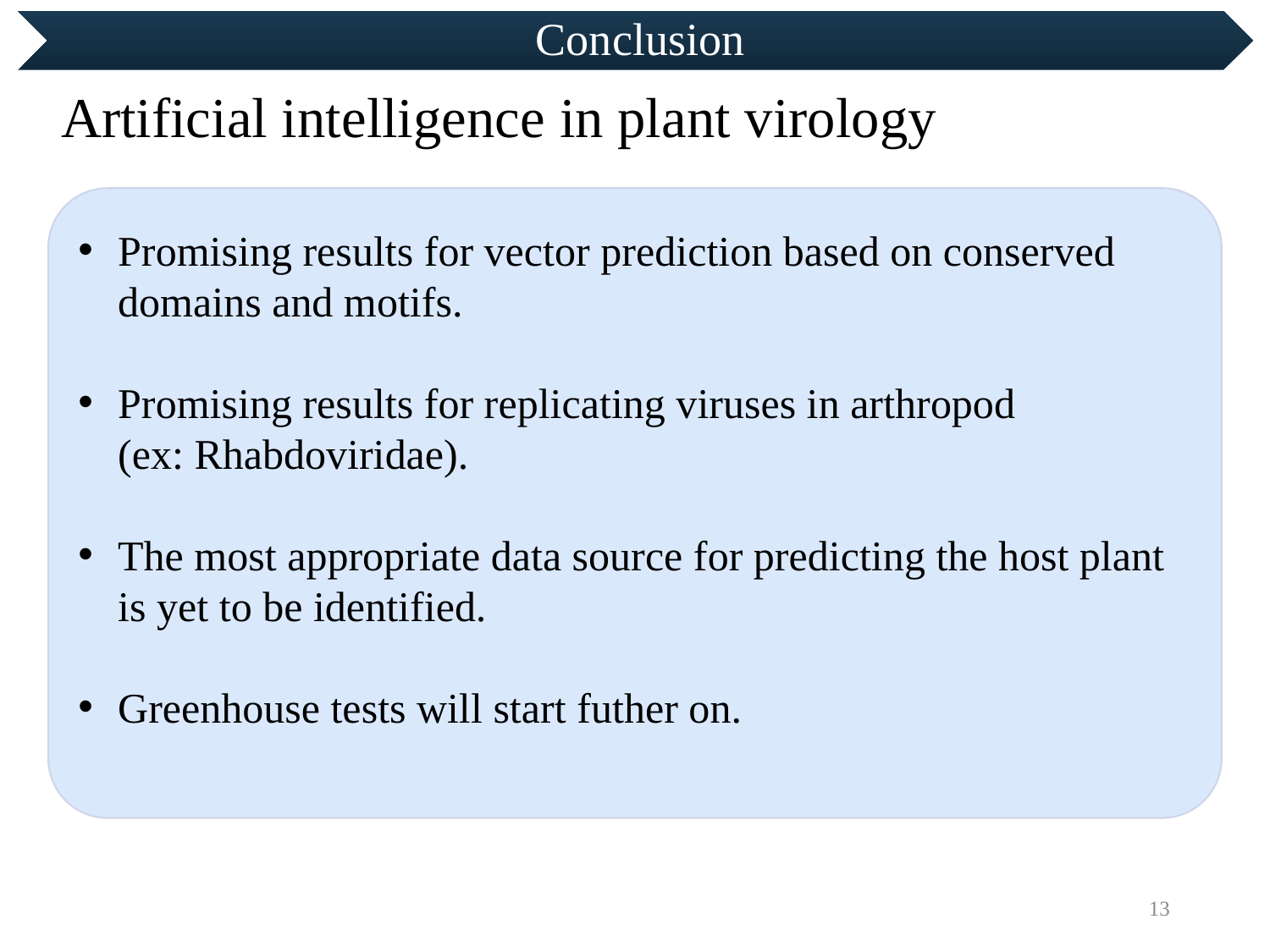

Conclusion
Artificial intelligence in plant virology
Promising results for vector prediction based on conserved domains and motifs.

Promising results for replicating viruses in arthropod           (ex: Rhabdoviridae).

The most appropriate data source for predicting the host plant is yet to be identified.

Greenhouse tests will start futher on.

13